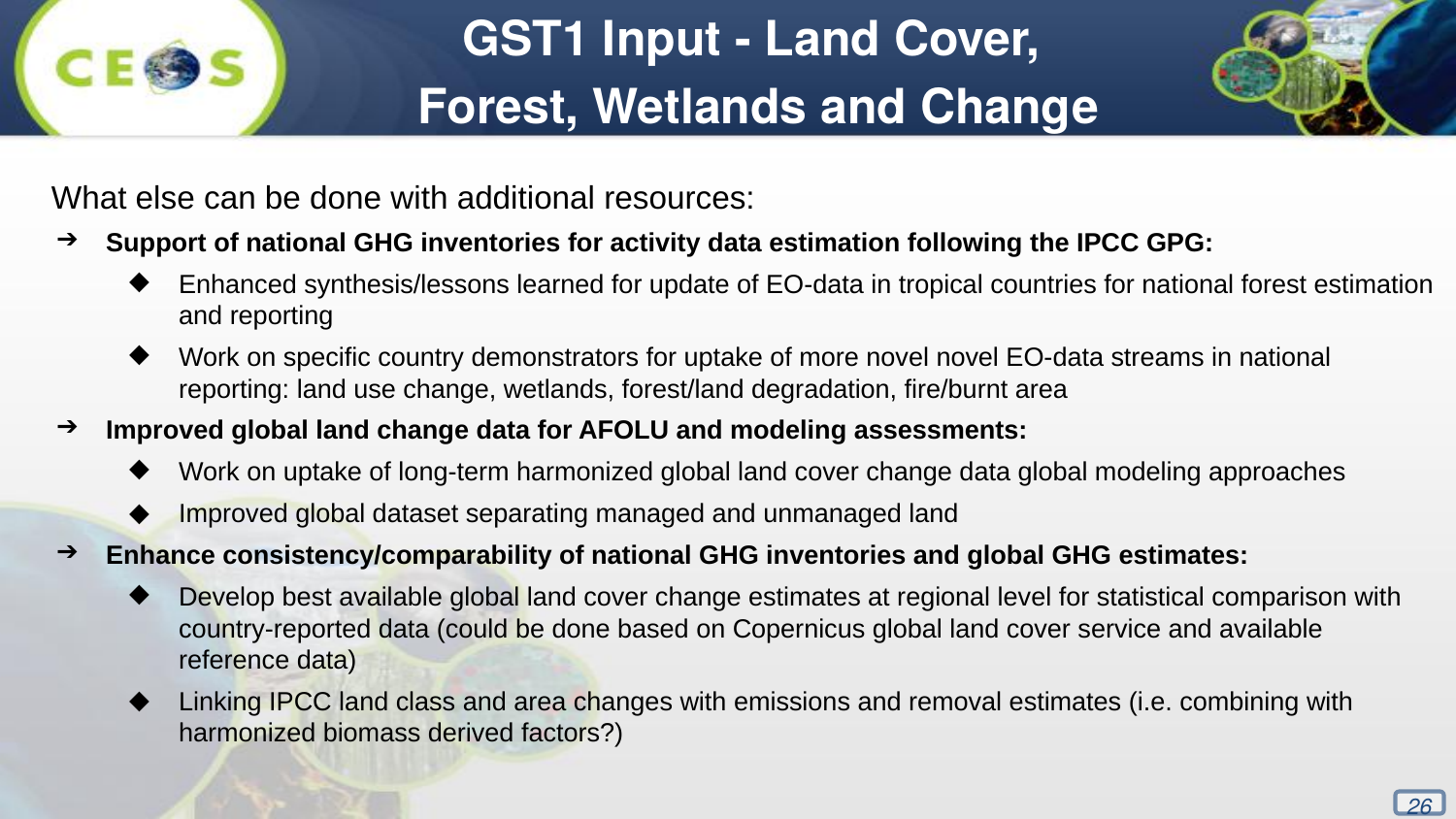

GST1 Input - Land Cover,
Forest, Wetlands and Change
What else can be done with additional resources:
Support of national GHG inventories for activity data estimation following the IPCC GPG:
Enhanced synthesis/lessons learned for update of EO-data in tropical countries for national forest estimation and reporting
Work on specific country demonstrators for uptake of more novel novel EO-data streams in national reporting: land use change, wetlands, forest/land degradation, fire/burnt area
Improved global land change data for AFOLU and modeling assessments:
Work on uptake of long-term harmonized global land cover change data global modeling approaches
Improved global dataset separating managed and unmanaged land
Enhance consistency/comparability of national GHG inventories and global GHG estimates:
Develop best available global land cover change estimates at regional level for statistical comparison with country-reported data (could be done based on Copernicus global land cover service and available reference data)
Linking IPCC land class and area changes with emissions and removal estimates (i.e. combining with harmonized biomass derived factors?)

26